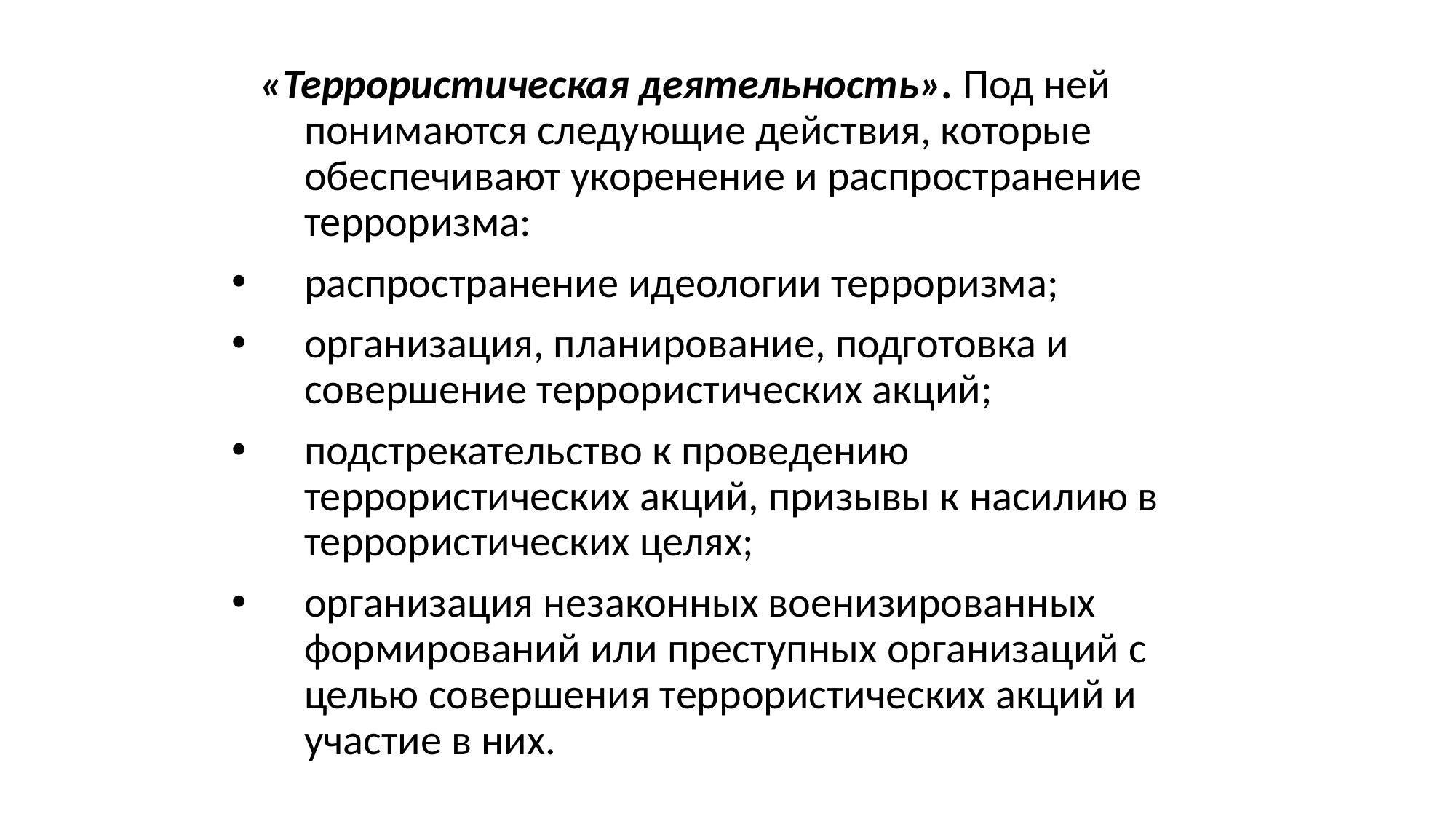

«Террористическая деятельность». Под ней понимаются следующие действия, которые обеспечивают укоренение и распространение терроризма:
распространение идеологии терроризма;
организация, планирование, подготовка и совершение террористических акций;
подстрекательство к проведению террористических акций, призывы к насилию в террористических целях;
организация незаконных военизированных формирований или преступных организаций с целью совершения террористических акций и участие в них.